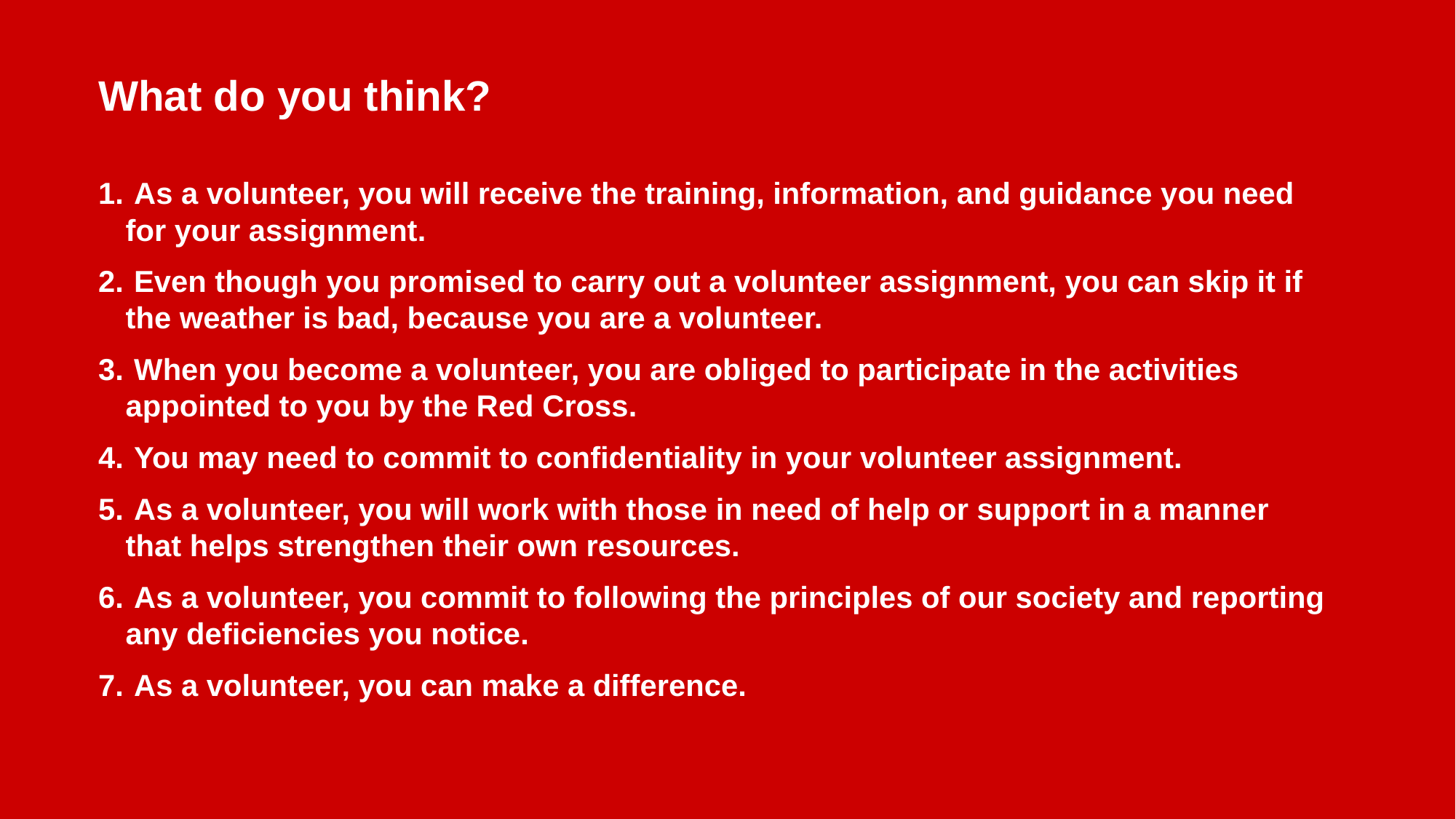

# What do you think?
 As a volunteer, you will receive the training, information, and guidance you need for your assignment.
 Even though you promised to carry out a volunteer assignment, you can skip it if the weather is bad, because you are a volunteer.
 When you become a volunteer, you are obliged to participate in the activities appointed to you by the Red Cross.
 You may need to commit to confidentiality in your volunteer assignment.
 As a volunteer, you will work with those in need of help or support in a manner that helps strengthen their own resources.
 As a volunteer, you commit to following the principles of our society and reporting any deficiencies you notice.
 As a volunteer, you can make a difference.